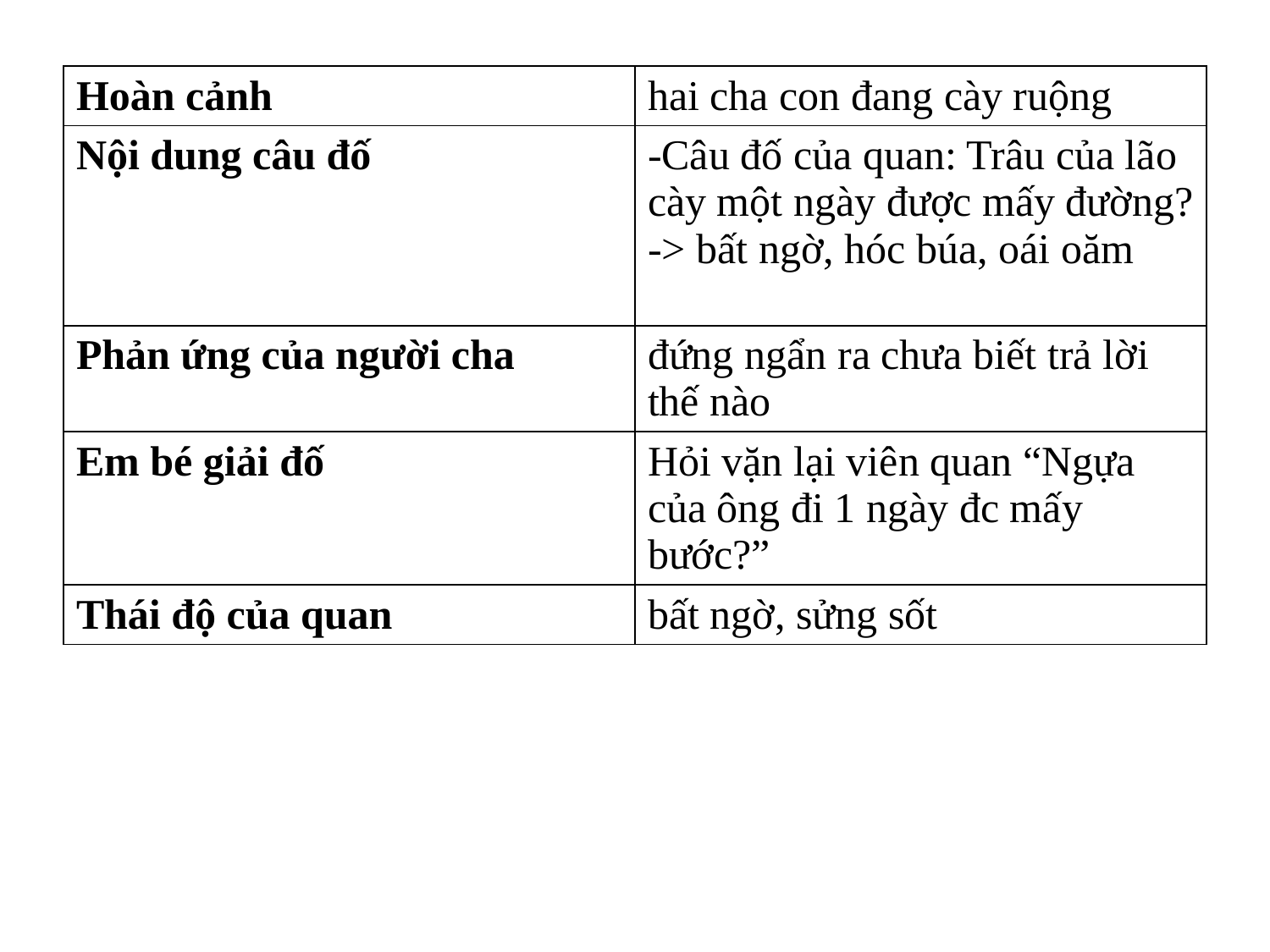

| Hoàn cảnh | hai cha con đang cày ruộng |
| --- | --- |
| Nội dung câu đố | -Câu đố của quan: Trâu của lão cày một ngày được mấy đường? -> bất ngờ, hóc búa, oái oăm |
| Phản ứng của người cha | đứng ngẩn ra chưa biết trả lời thế nào |
| Em bé giải đố | Hỏi vặn lại viên quan “Ngựa của ông đi 1 ngày đc mấy bước?” |
| Thái độ của quan | bất ngờ, sửng sốt |